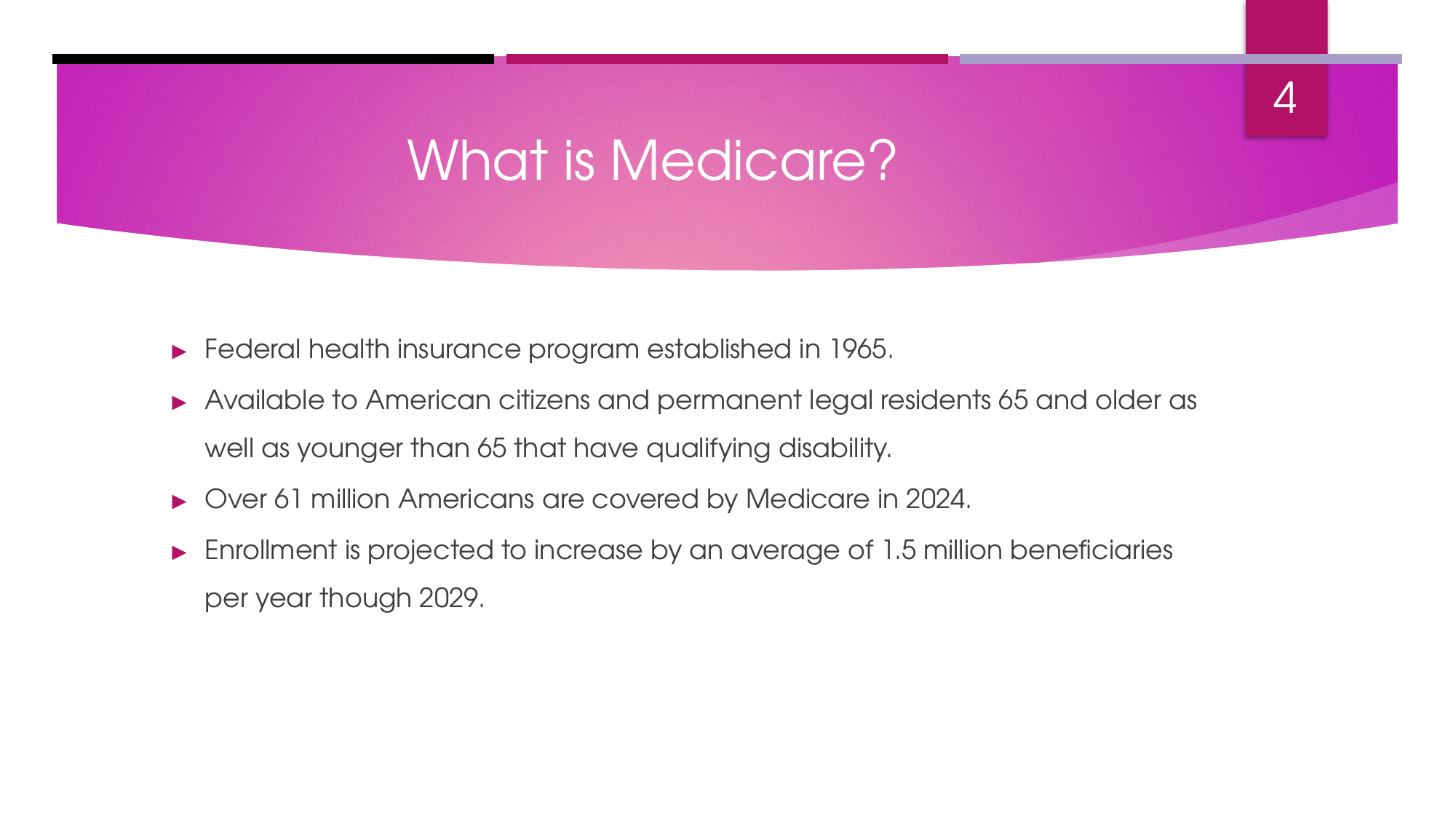

4
# What is Medicare?
Federal health insurance program established in 1965.
Available to American citizens and permanent legal residents 65 and older as well as younger than 65 that have qualifying disability.
Over 61 million Americans are covered by Medicare in 2024.
Enrollment is projected to increase by an average of 1.5 million beneficiaries per year though 2029.